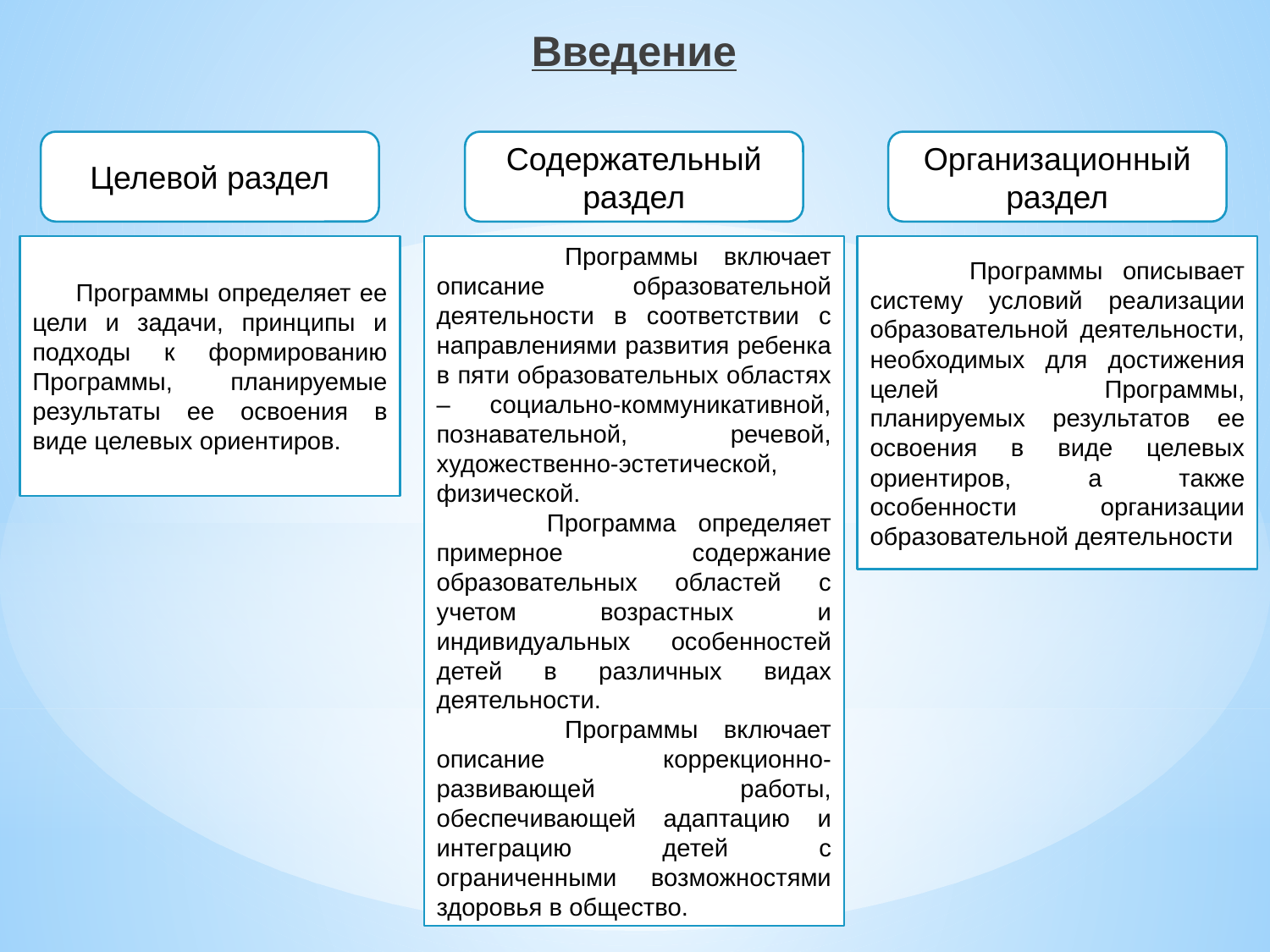

Введение
Целевой раздел
Содержательный раздел
Организационный раздел
     Программы определяет ее цели и задачи, принципы и подходы к формированию Программы, планируемые результаты ее освоения в виде целевых ориентиров.
     Программы включает описание образовательной деятельности в соответствии с направлениями развития ребенка в пяти образовательных областях – социально-коммуникативной, познавательной, речевой, художественно-эстетической, физической.
     Программа определяет примерное содержание образовательных областей с учетом возрастных и индивидуальных особенностей детей в различных видах деятельности.
     Программы включает описание коррекционно-развивающей работы, обеспечивающей адаптацию и интеграцию детей с ограниченными возможностями здоровья в общество.
     Программы описывает систему условий реализации образовательной деятельности, необходимых для достижения целей Программы, планируемых результатов ее освоения в виде целевых ориентиров, а также особенности организации образовательной деятельности